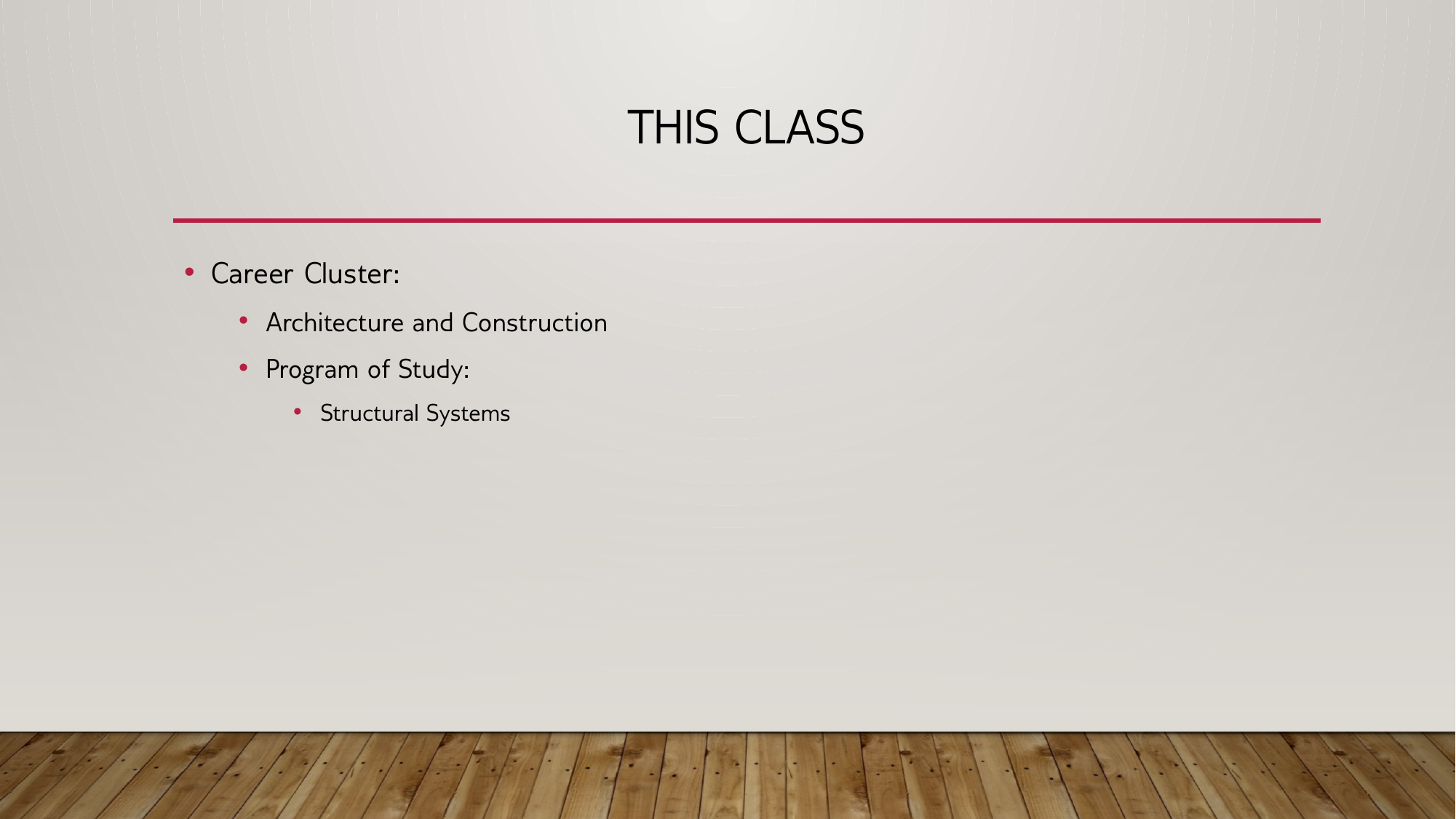

# THIS Class
Career Cluster:
Architecture and Construction
Program of Study:
Structural Systems